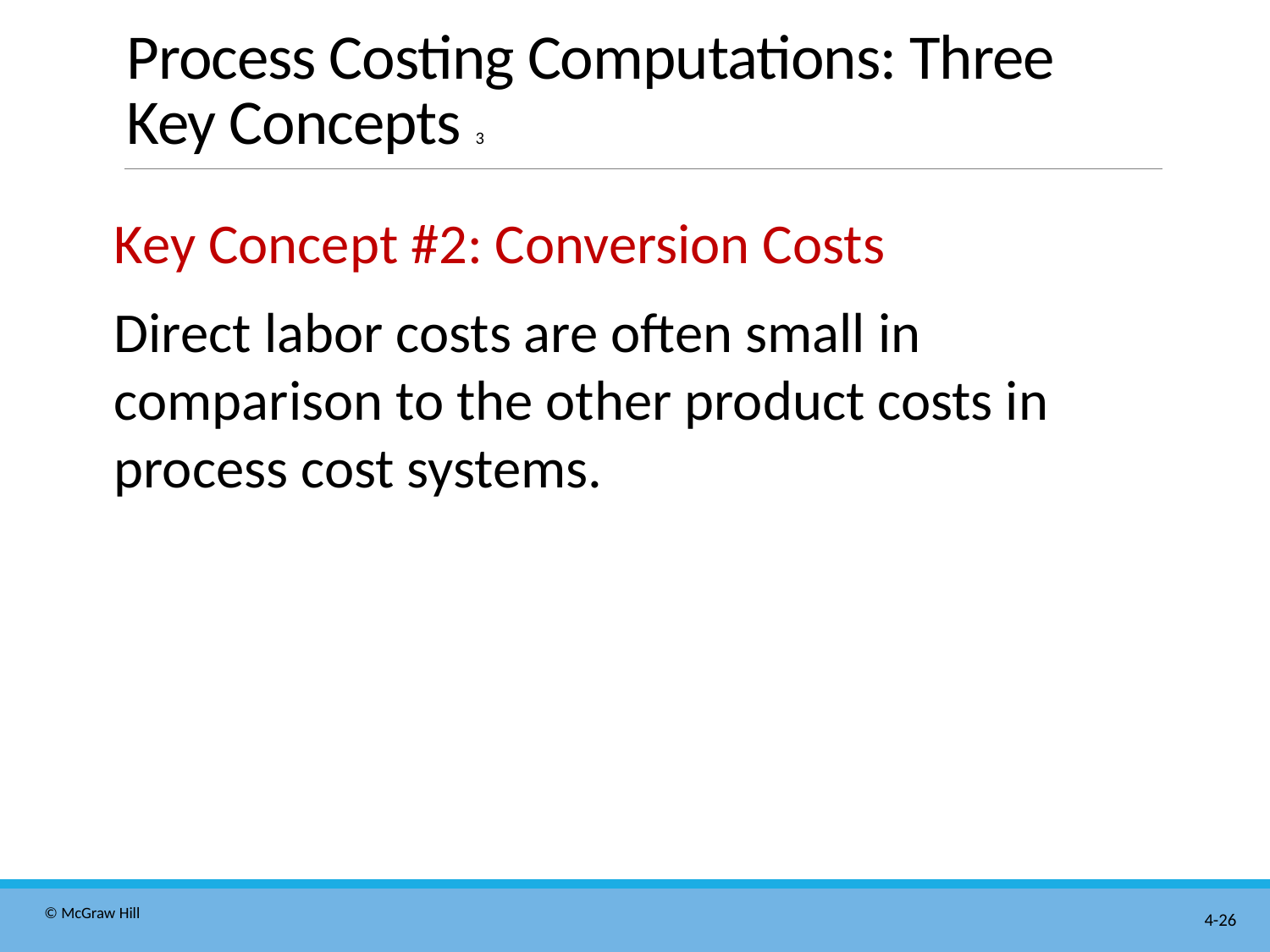

# Process Costing Computations: Three Key Concepts 3
Key Concept #2: Conversion Costs
Direct labor costs are often small in comparison to the other product costs in process cost systems.